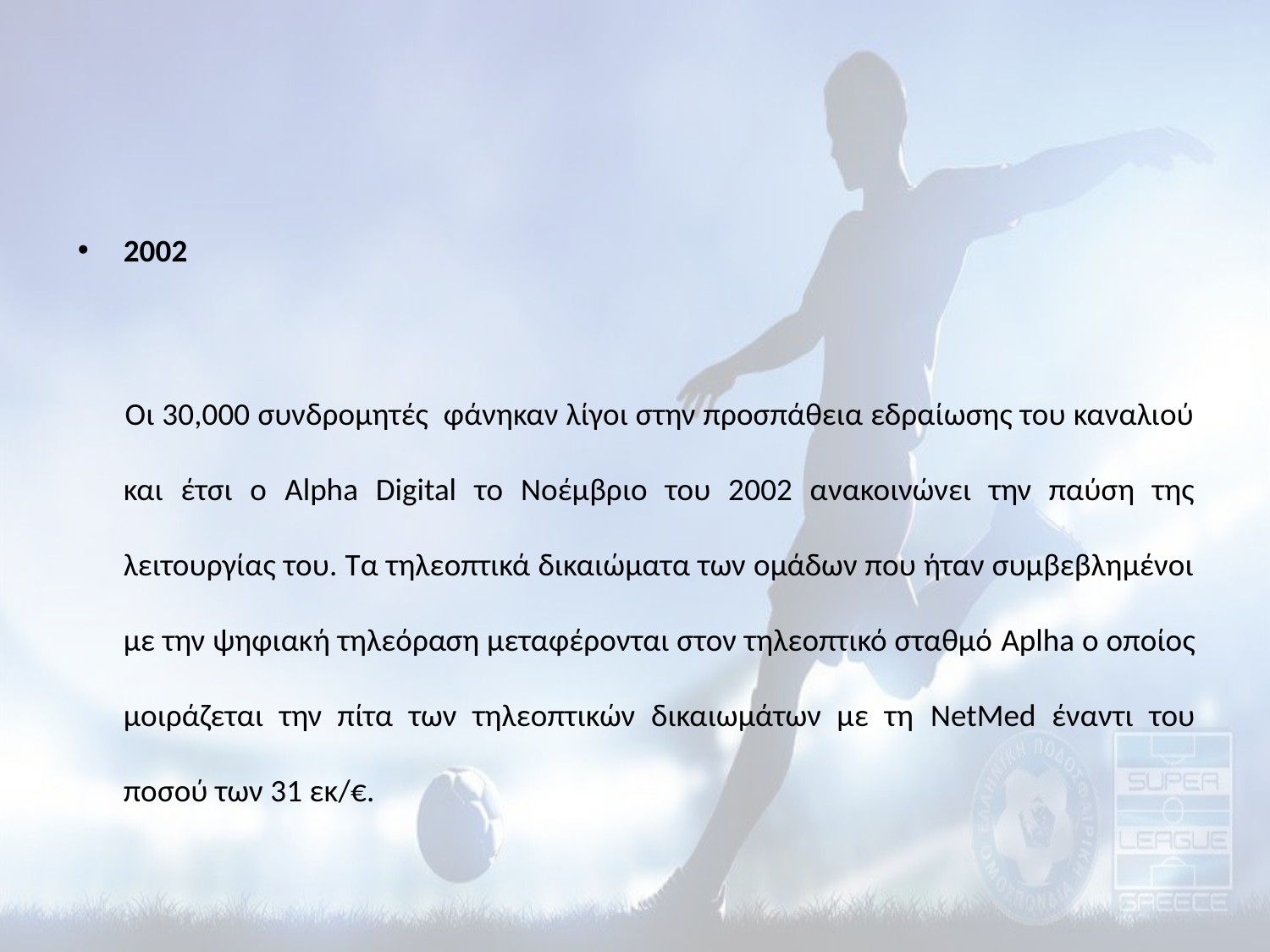

2002

   	Οι 30,000 συνδρομητές  φάνηκαν λίγοι στην προσπάθεια εδραίωσης του καναλιού και έτσι ο Alpha Digital το Νοέμβριο του 2002 ανακοινώνει την παύση της λειτουργίας του. Τα τηλεοπτικά δικαιώματα των ομάδων που ήταν συμβεβλημένοι με την ψηφιακή τηλεόραση μεταφέρονται στον τηλεοπτικό σταθμό Aplha ο οποίος μοιράζεται την πίτα των τηλεοπτικών δικαιωμάτων με τη NetMed έναντι του ποσού των 31 εκ/€.